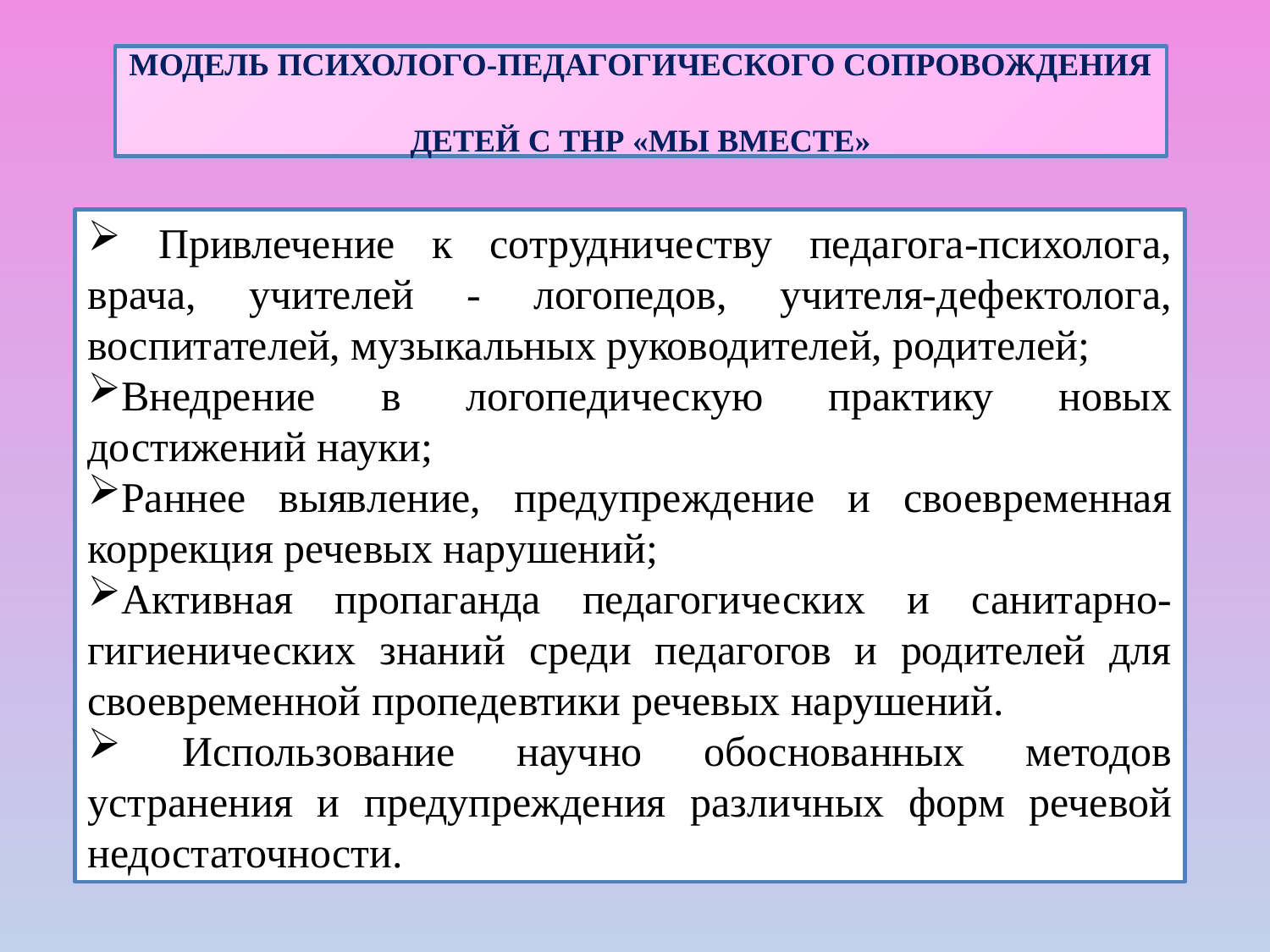

# МОДЕЛЬ ПСИХОЛОГО-ПЕДАГОГИЧЕСКОГО СОПРОВОЖДЕНИЯ ДЕТЕЙ С ТНР «МЫ ВМЕСТЕ»
 Привлечение к сотрудничеству педагога-психолога, врача, учителей - логопедов, учителя-дефектолога, воспитателей, музыкальных руководителей, родителей;
Внедрение в логопедическую практику новых достижений науки;
Раннее выявление, предупреждение и своевременная коррекция речевых нарушений;
Активная пропаганда педагогических и санитарно-гигиенических знаний среди педагогов и родителей для своевременной пропедевтики речевых нарушений.
 Использование научно обоснованных методов устранения и предупреждения различных форм речевой недостаточности.